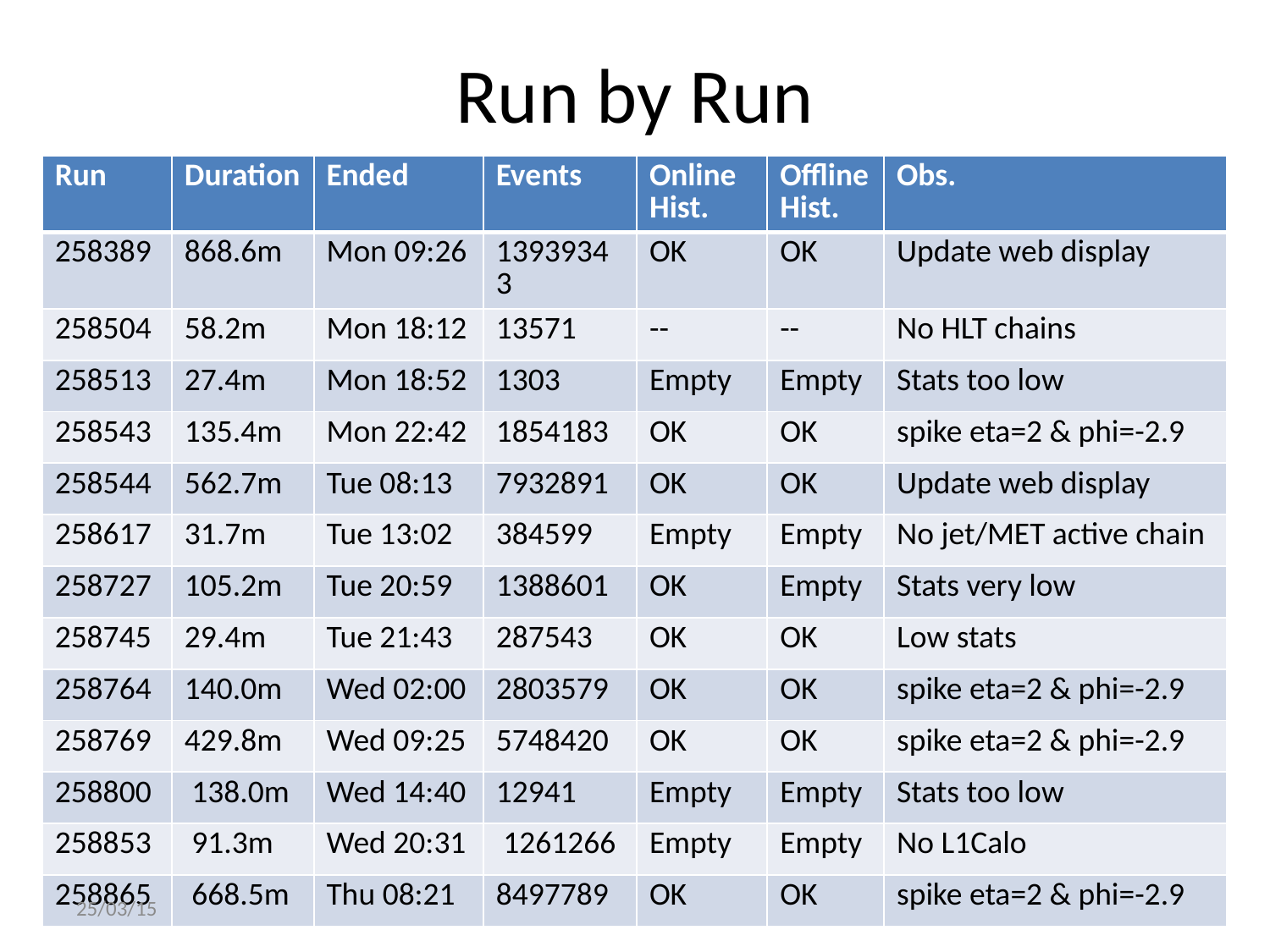

# Run by Run
| Run | Duration | Ended | Events | Online Hist. | Offline Hist. | Obs. |
| --- | --- | --- | --- | --- | --- | --- |
| 258389 | 868.6m | Mon 09:26 | 13939343 | OK | OK | Update web display |
| 258504 | 58.2m | Mon 18:12 | 13571 | -- | -- | No HLT chains |
| 258513 | 27.4m | Mon 18:52 | 1303 | Empty | Empty | Stats too low |
| 258543 | 135.4m | Mon 22:42 | 1854183 | OK | OK | spike eta=2 & phi=-2.9 |
| 258544 | 562.7m | Tue 08:13 | 7932891 | OK | OK | Update web display |
| 258617 | 31.7m | Tue 13:02 | 384599 | Empty | Empty | No jet/MET active chain |
| 258727 | 105.2m | Tue 20:59 | 1388601 | OK | Empty | Stats very low |
| 258745 | 29.4m | Tue 21:43 | 287543 | OK | OK | Low stats |
| 258764 | 140.0m | Wed 02:00 | 2803579 | OK | OK | spike eta=2 & phi=-2.9 |
| 258769 | 429.8m | Wed 09:25 | 5748420 | OK | OK | spike eta=2 & phi=-2.9 |
| 258800 | 138.0m | Wed 14:40 | 12941 | Empty | Empty | Stats too low |
| 258853 | 91.3m | Wed 20:31 | 1261266 | Empty | Empty | No L1Calo |
| 258865 | 668.5m | Thu 08:21 | 8497789 | OK | OK | spike eta=2 & phi=-2.9 |
25/03/15
R.Goncalo - Jet/MET on-call report
4